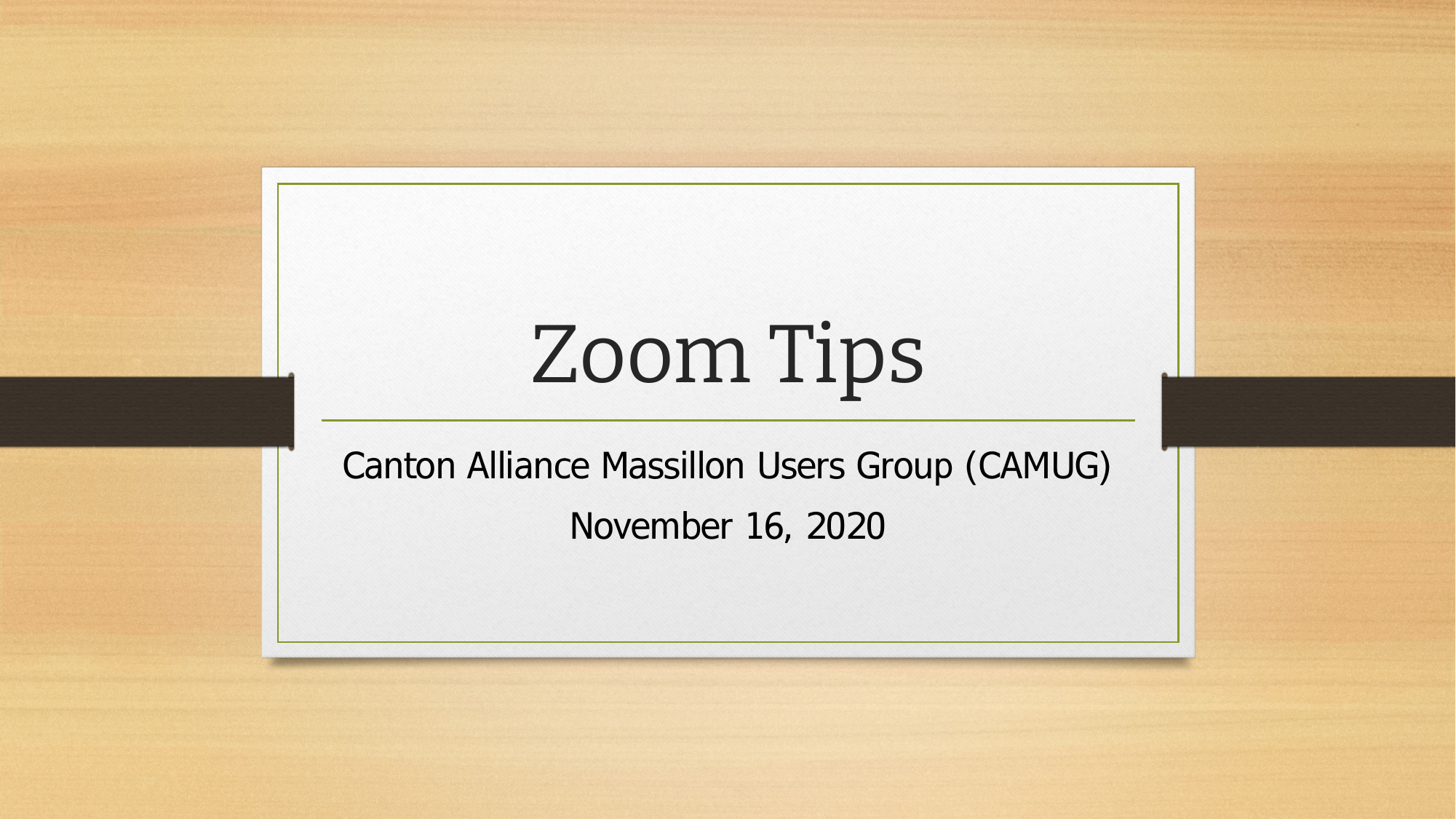

# Zoom Tips
Canton Alliance Massillon Users Group (CAMUG)
November 16, 2020